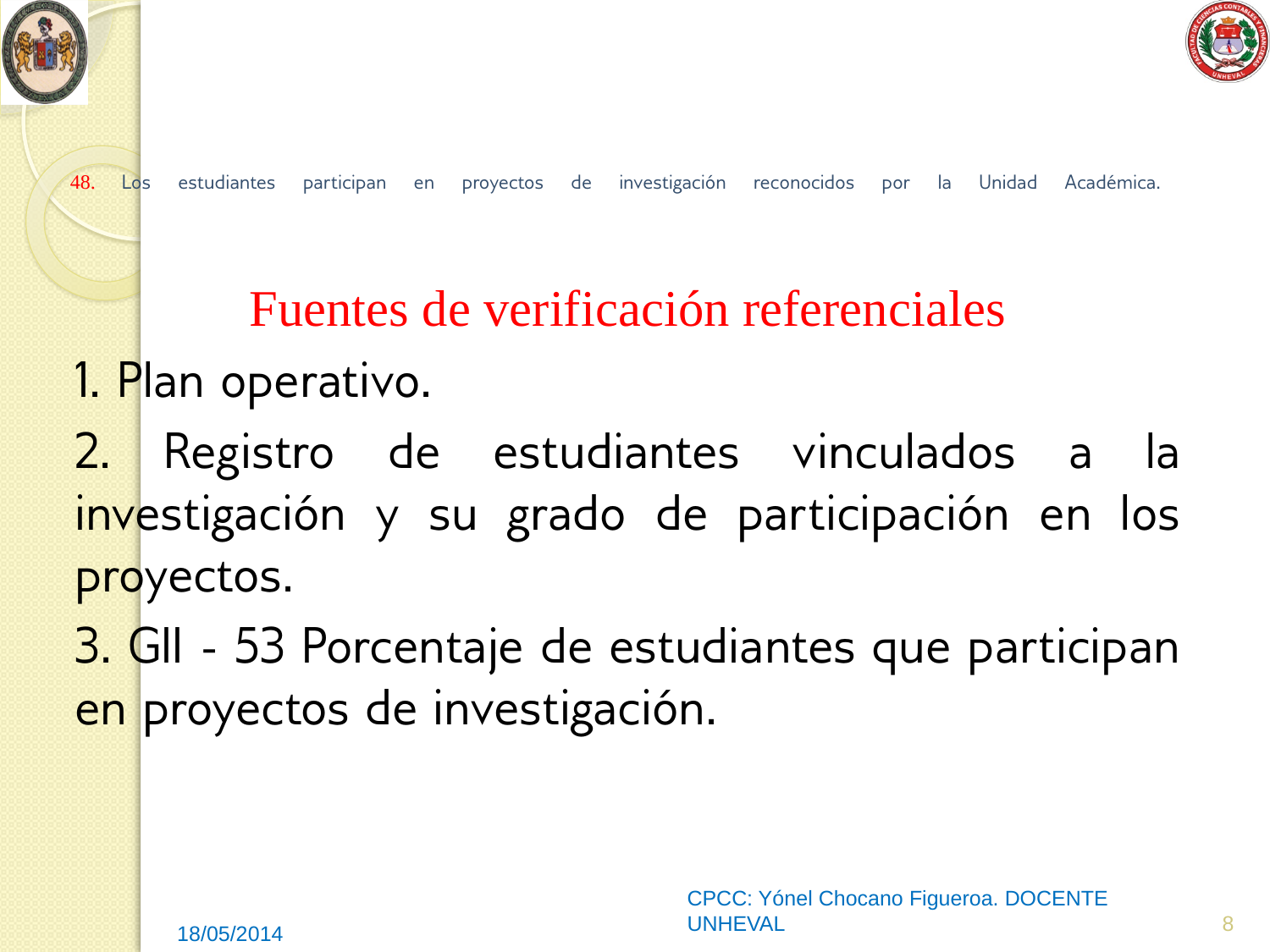

# 48. Los estudiantes participan en proyectos de investigación reconocidos por la Unidad Académica.
Fuentes de verificación referenciales
1. Plan operativo.
2. Registro de estudiantes vinculados a la investigación y su grado de participación en los proyectos.
3. GII - 53 Porcentaje de estudiantes que participan en proyectos de investigación.

CPCC: Yónel Chocano Figueroa. DOCENTE UNHEVAL
8
18/05/2014